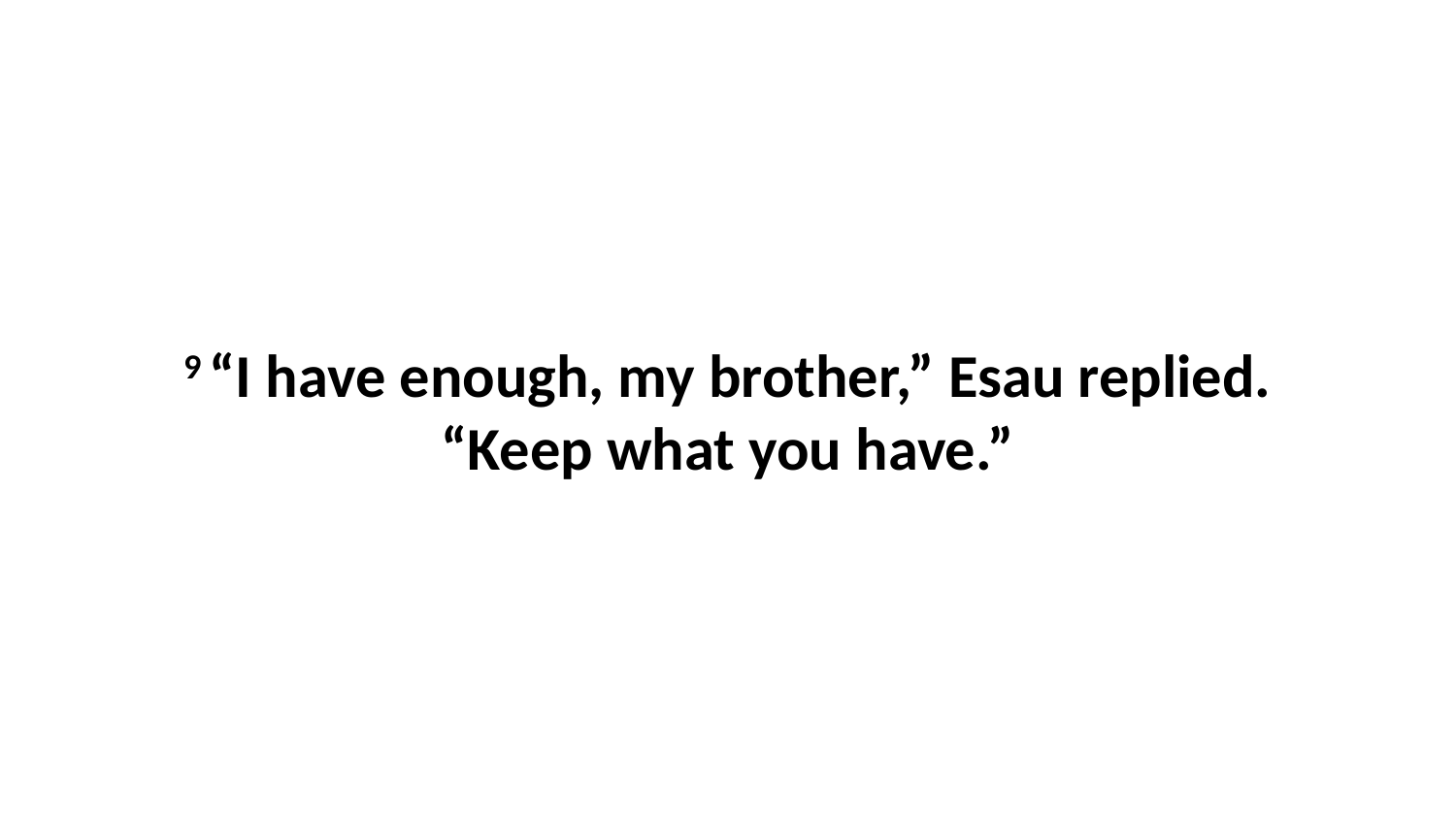

9 “I have enough, my brother,” Esau replied. “Keep what you have.”